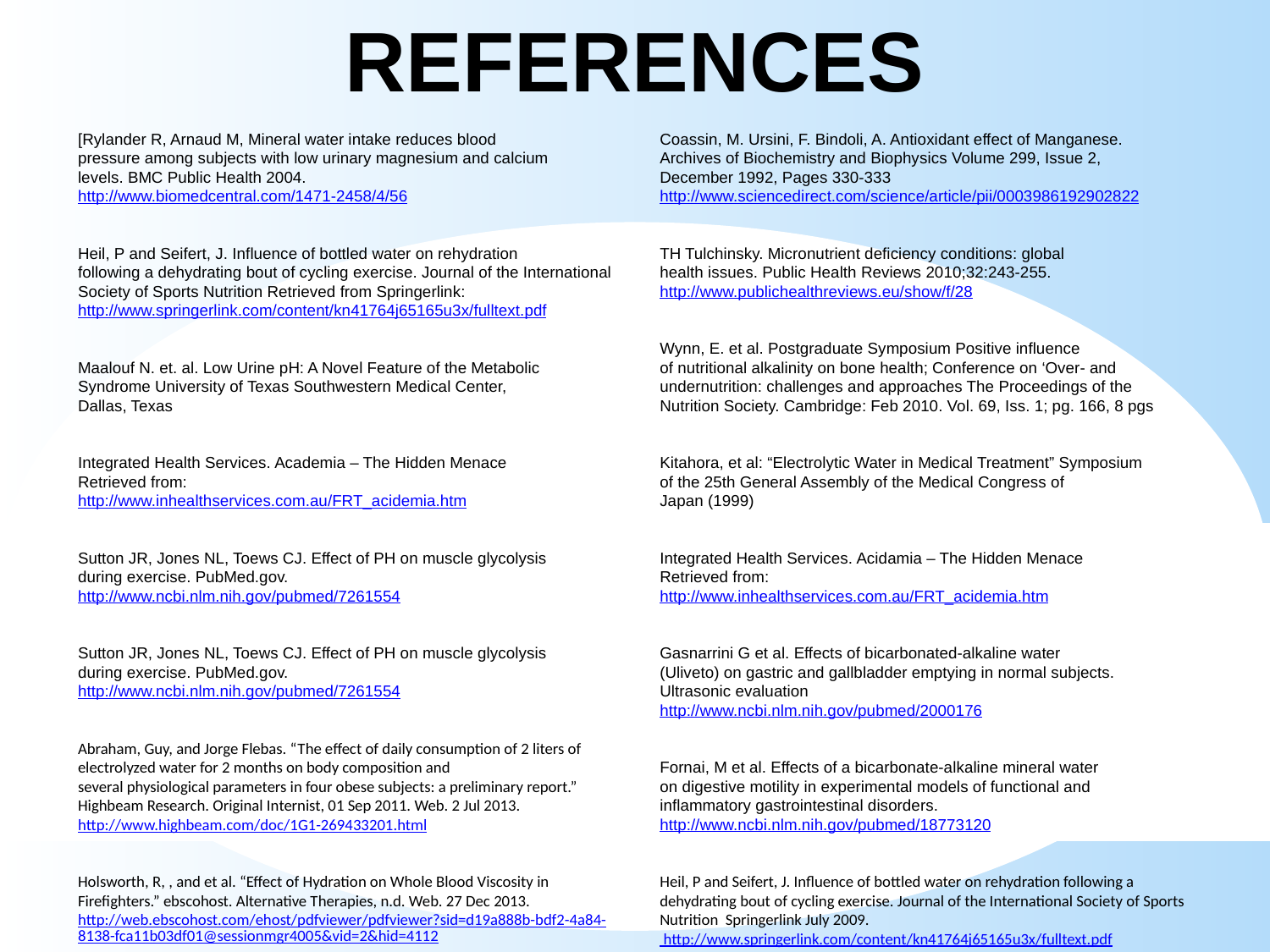

REFERENCES

[Rylander R, Arnaud M, Mineral water intake reduces blood
pressure among subjects with low urinary magnesium and calcium
levels. BMC Public Health 2004.
http://www.biomedcentral.com/1471-2458/4/56

Heil, P and Seifert, J. Influence of bottled water on rehydration
following a dehydrating bout of cycling exercise. Journal of the International
Society of Sports Nutrition Retrieved from Springerlink:
http://www.springerlink.com/content/kn41764j65165u3x/fulltext.pdf

Maalouf N. et. al. Low Urine pH: A Novel Feature of the Metabolic
Syndrome University of Texas Southwestern Medical Center,
Dallas, Texas

Integrated Health Services. Academia – The Hidden Menace
Retrieved from:
http://www.inhealthservices.com.au/FRT_acidemia.htm

Sutton JR, Jones NL, Toews CJ. Effect of PH on muscle glycolysis
during exercise. PubMed.gov.
http://www.ncbi.nlm.nih.gov/pubmed/7261554

Sutton JR, Jones NL, Toews CJ. Effect of PH on muscle glycolysis
during exercise. PubMed.gov.
http://www.ncbi.nlm.nih.gov/pubmed/7261554

Abraham, Guy, and Jorge Flebas. “The effect of daily consumption of 2 liters of electrolyzed water for 2 months on body composition and
several physiological parameters in four obese subjects: a preliminary report.” Highbeam Research. Original Internist, 01 Sep 2011. Web. 2 Jul 2013. http://www.highbeam.com/doc/1G1-269433201.html

Holsworth, R, , and et al. “Effect of Hydration on Whole Blood Viscosity in Firefighters.” ebscohost. Alternative Therapies, n.d. Web. 27 Dec 2013. http://web.ebscohost.com/ehost/pdfviewer/pdfviewer?sid=d19a888b-bdf2-4a84-8138-fca11b03df01@sessionmgr4005&vid=2&hid=4112

Heil, D. “Acid-base balance and hydration status following consumption of mineral-based alkaline bottled water..” Journal of the International Society of Sports Nutrition. Journal of the International Society of Sports Nutrition, 13 Sep 2010. Web. 26 Mar 2014. http://www.jissn.com/content/7/1/29
Coassin, M. Ursini, F. Bindoli, A. Antioxidant effect of Manganese.
Archives of Biochemistry and Biophysics Volume 299, Issue 2,
December 1992, Pages 330-333
http://www.sciencedirect.com/science/article/pii/0003986192902822

TH Tulchinsky. Micronutrient deficiency conditions: global
health issues. Public Health Reviews 2010;32:243-255.
http://www.publichealthreviews.eu/show/f/28

Wynn, E. et al. Postgraduate Symposium Positive influence
of nutritional alkalinity on bone health; Conference on ‘Over- and
undernutrition: challenges and approaches The Proceedings of the
Nutrition Society. Cambridge: Feb 2010. Vol. 69, Iss. 1; pg. 166, 8 pgs

Kitahora, et al: “Electrolytic Water in Medical Treatment” Symposium
of the 25th General Assembly of the Medical Congress of
Japan (1999)

Integrated Health Services. Acidamia – The Hidden Menace
Retrieved from:
http://www.inhealthservices.com.au/FRT_acidemia.htm

Gasnarrini G et al. Effects of bicarbonated-alkaline water
(Uliveto) on gastric and gallbladder emptying in normal subjects.
Ultrasonic evaluation
http://www.ncbi.nlm.nih.gov/pubmed/2000176

Fornai, M et al. Effects of a bicarbonate-alkaline mineral water
on digestive motility in experimental models of functional and
inflammatory gastrointestinal disorders.
http://www.ncbi.nlm.nih.gov/pubmed/18773120

Heil, P and Seifert, J. Influence of bottled water on rehydration following a dehydrating bout of cycling exercise. Journal of the International Society of Sports Nutrition  Springerlink July 2009. http://www.springerlink.com/content/kn41764j65165u3x/fulltext.pdf